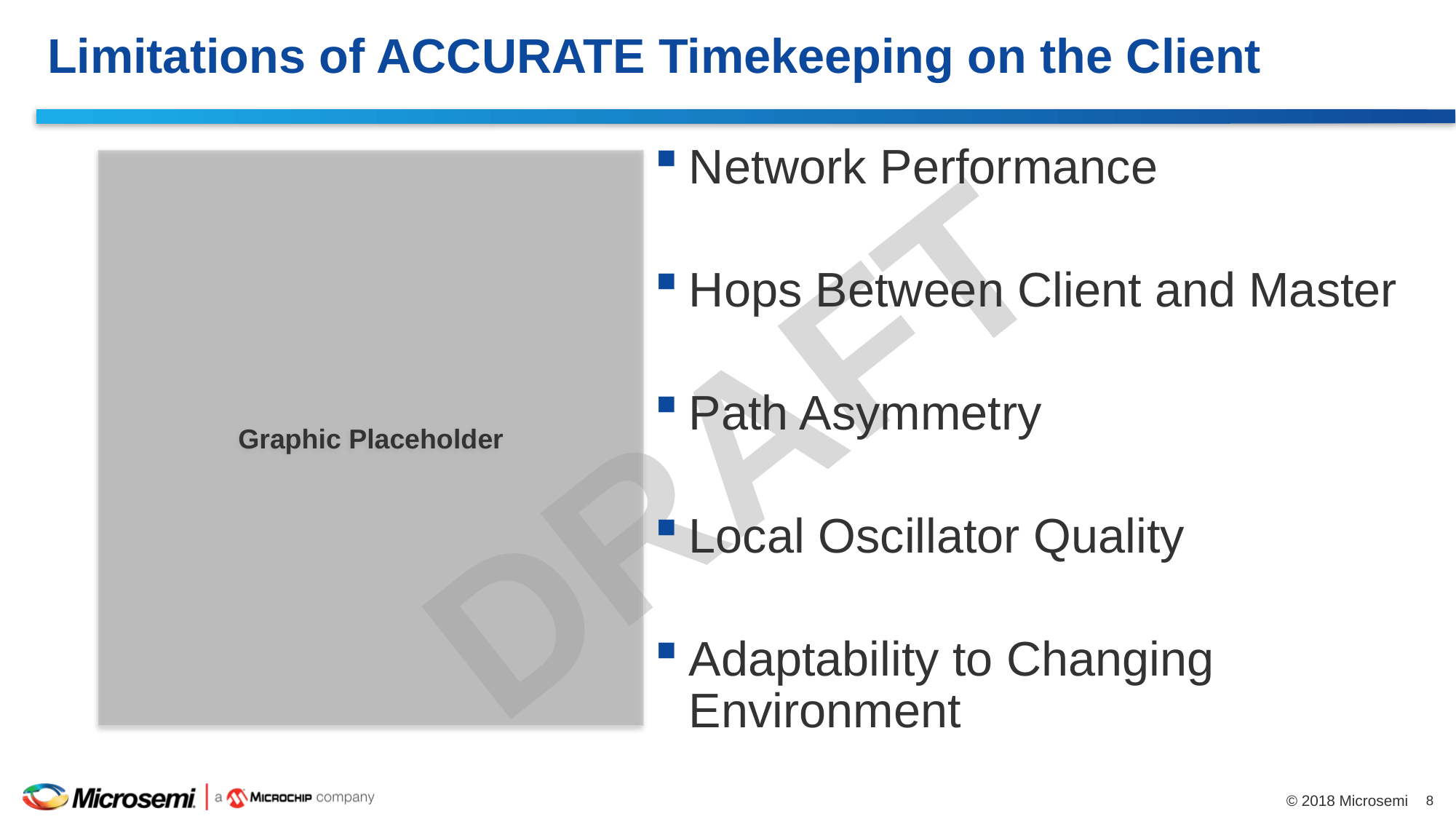

# Limitations of ACCURATE Timekeeping on the Client
Network Performance

Hops Between Client and Master

Path Asymmetry

Local Oscillator Quality

Adaptability to Changing Environment

Graphic Placeholder